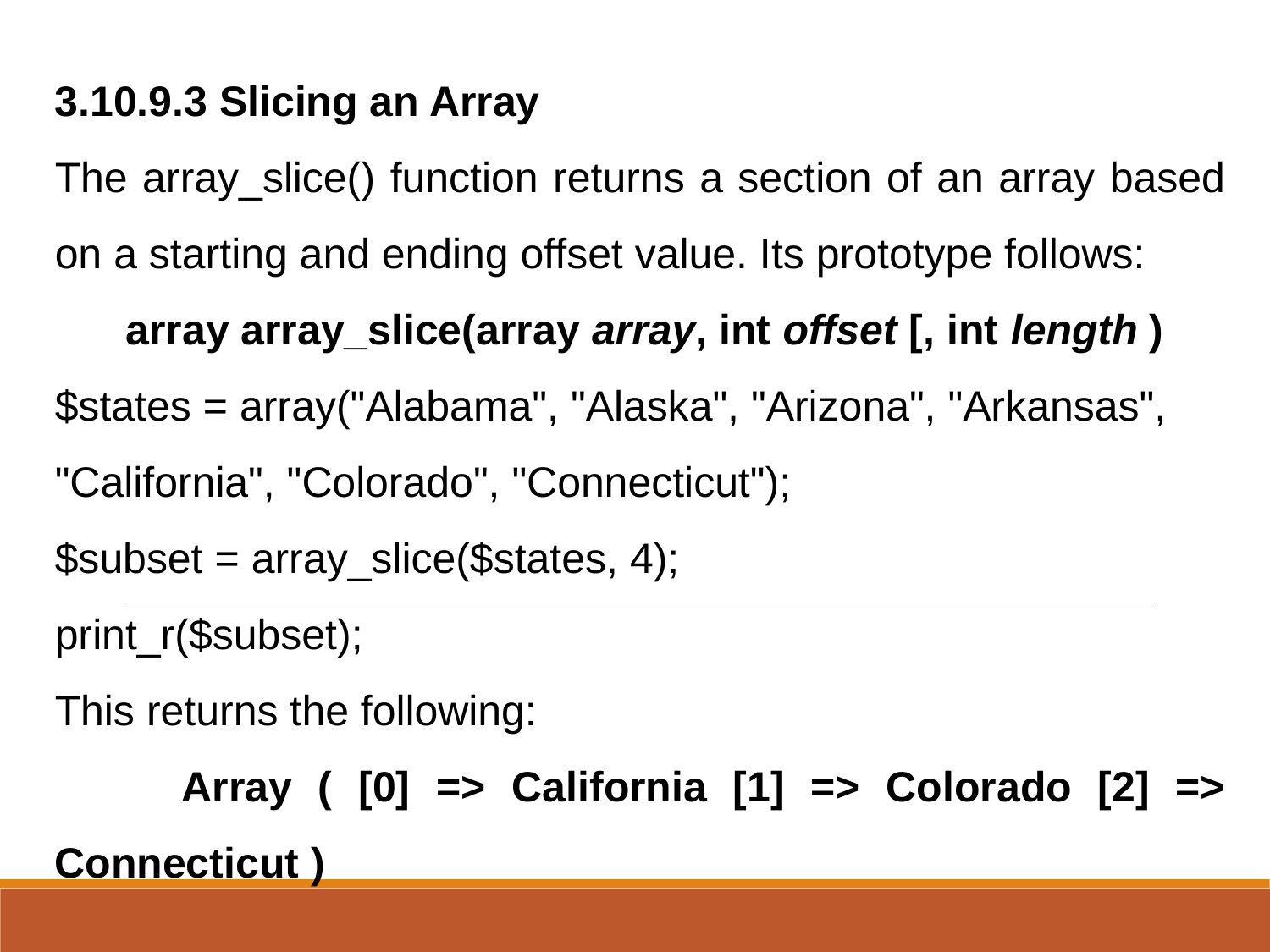

3.10.9.3 Slicing an Array
The array_slice() function returns a section of an array based on a starting and ending offset value. Its prototype follows:
      array array_slice(array array, int offset [, int length )
$states = array("Alabama", "Alaska", "Arizona", "Arkansas",
"California", "Colorado", "Connecticut");
$subset = array_slice($states, 4);
print_r($subset);
This returns the following:
	Array ( [0] => California [1] => Colorado [2] => Connecticut )